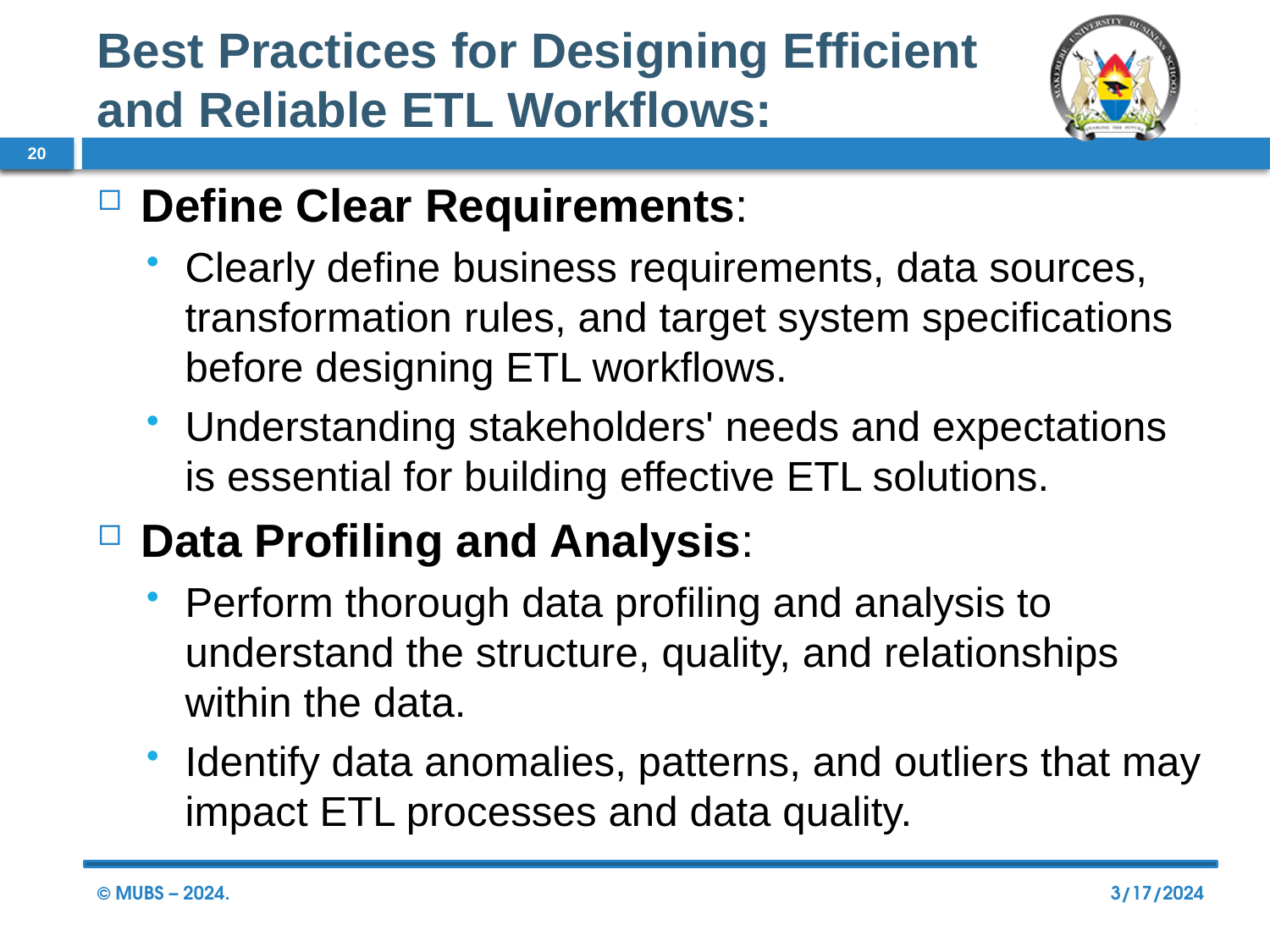

# Best Practices for Designing Efficient and Reliable ETL Workflows:
20
Define Clear Requirements:
Clearly define business requirements, data sources, transformation rules, and target system specifications before designing ETL workflows.
Understanding stakeholders' needs and expectations is essential for building effective ETL solutions.
Data Profiling and Analysis:
Perform thorough data profiling and analysis to understand the structure, quality, and relationships within the data.
Identify data anomalies, patterns, and outliers that may impact ETL processes and data quality.